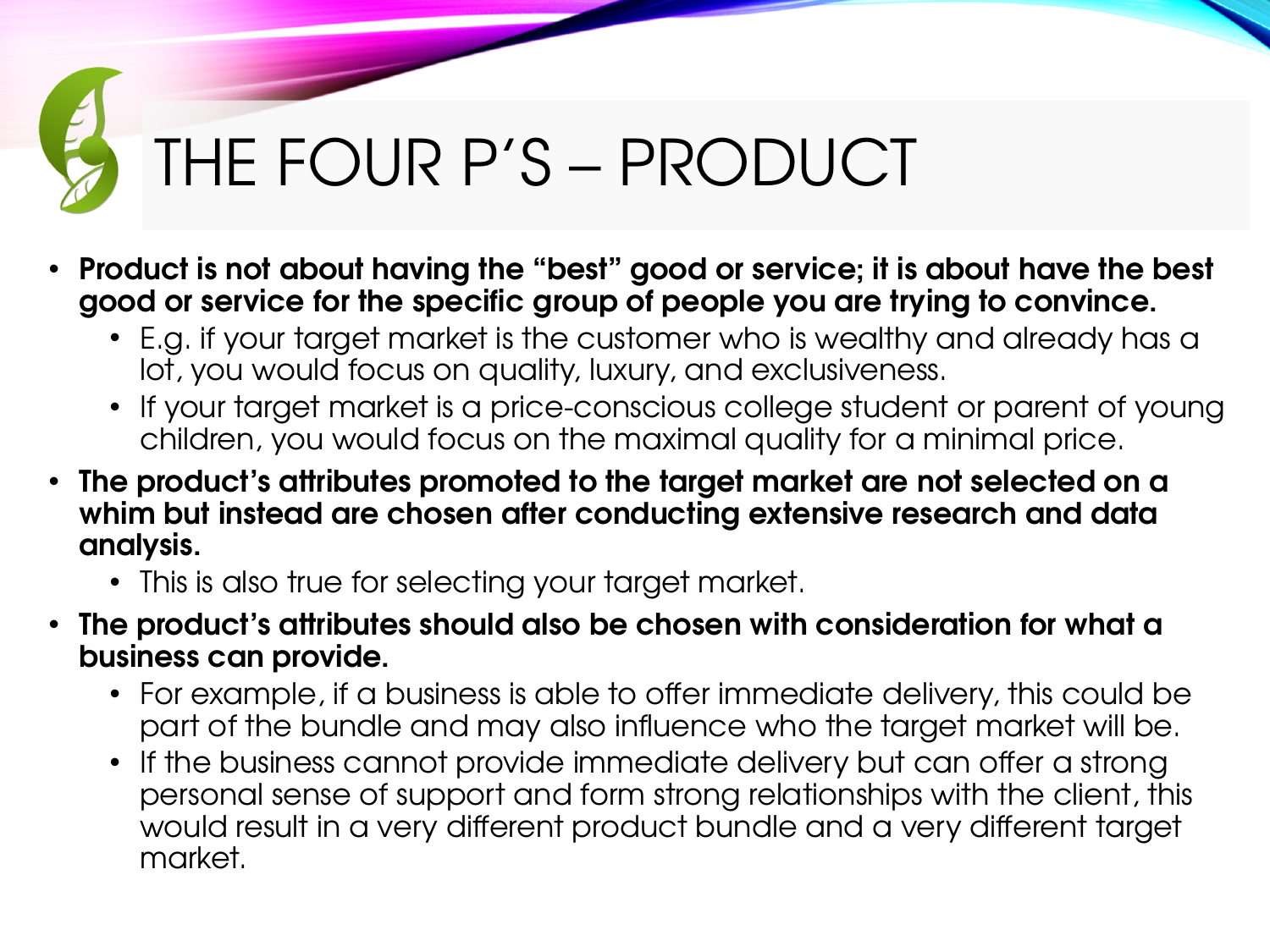

# The Four P’s – Product
Product is not about having the “best” good or service; it is about have the best good or service for the specific group of people you are trying to convince.
E.g. if your target market is the customer who is wealthy and already has a lot, you would focus on quality, luxury, and exclusiveness.
If your target market is a price-conscious college student or parent of young children, you would focus on the maximal quality for a minimal price.
The product’s attributes promoted to the target market are not selected on a whim but instead are chosen after conducting extensive research and data analysis.
This is also true for selecting your target market.
The product’s attributes should also be chosen with consideration for what a business can provide.
For example, if a business is able to offer immediate delivery, this could be part of the bundle and may also influence who the target market will be.
If the business cannot provide immediate delivery but can offer a strong personal sense of support and form strong relationships with the client, this would result in a very different product bundle and a very different target market.